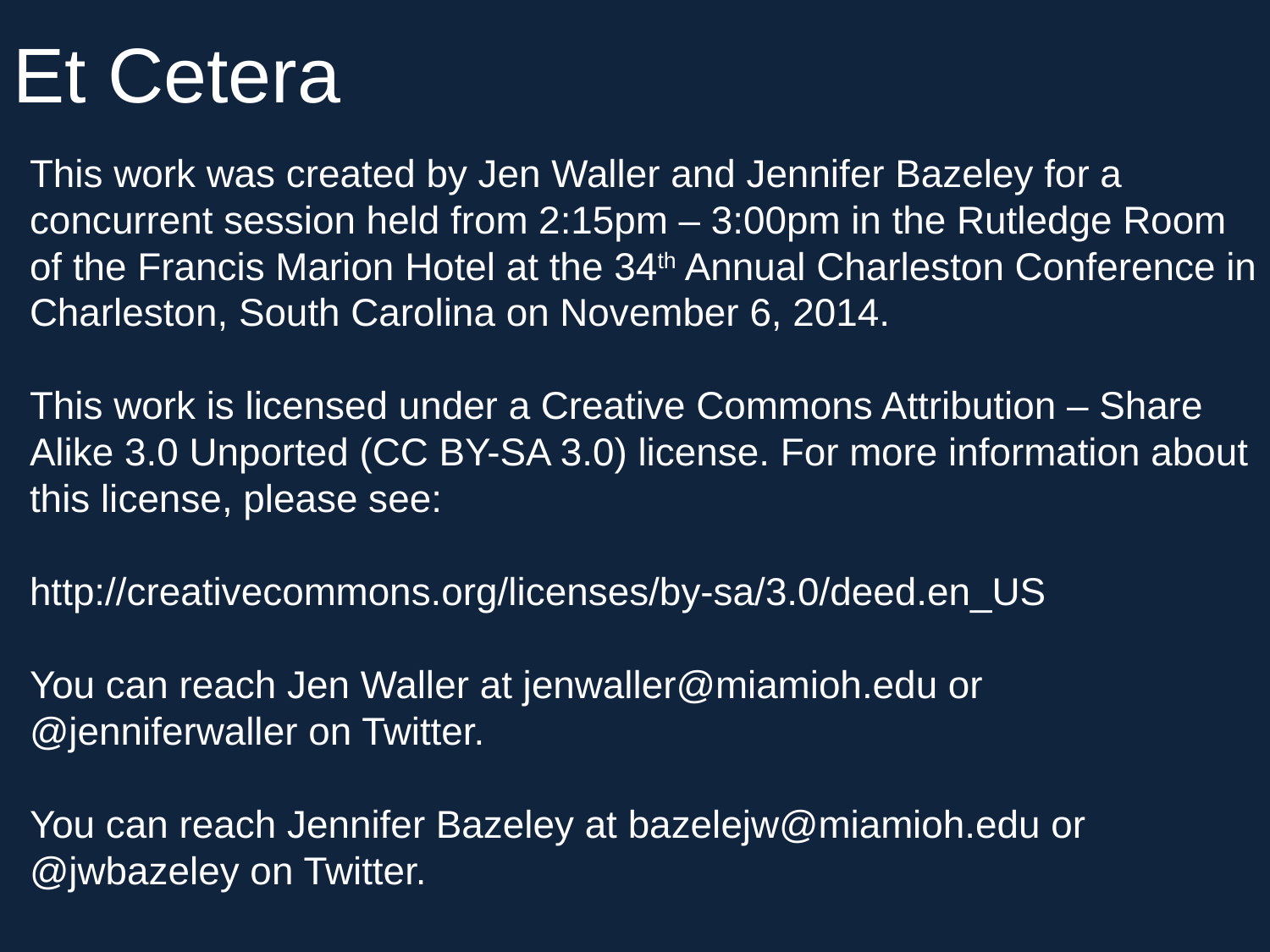

# Et Cetera
This work was created by Jen Waller and Jennifer Bazeley for a concurrent session held from 2:15pm – 3:00pm in the Rutledge Room of the Francis Marion Hotel at the 34th Annual Charleston Conference in Charleston, South Carolina on November 6, 2014.

This work is licensed under a Creative Commons Attribution – Share Alike 3.0 Unported (CC BY-SA 3.0) license. For more information about this license, please see:

http://creativecommons.org/licenses/by-sa/3.0/deed.en_US

You can reach Jen Waller at jenwaller@miamioh.edu or @jenniferwaller on Twitter.

You can reach Jennifer Bazeley at bazelejw@miamioh.edu or @jwbazeley on Twitter.